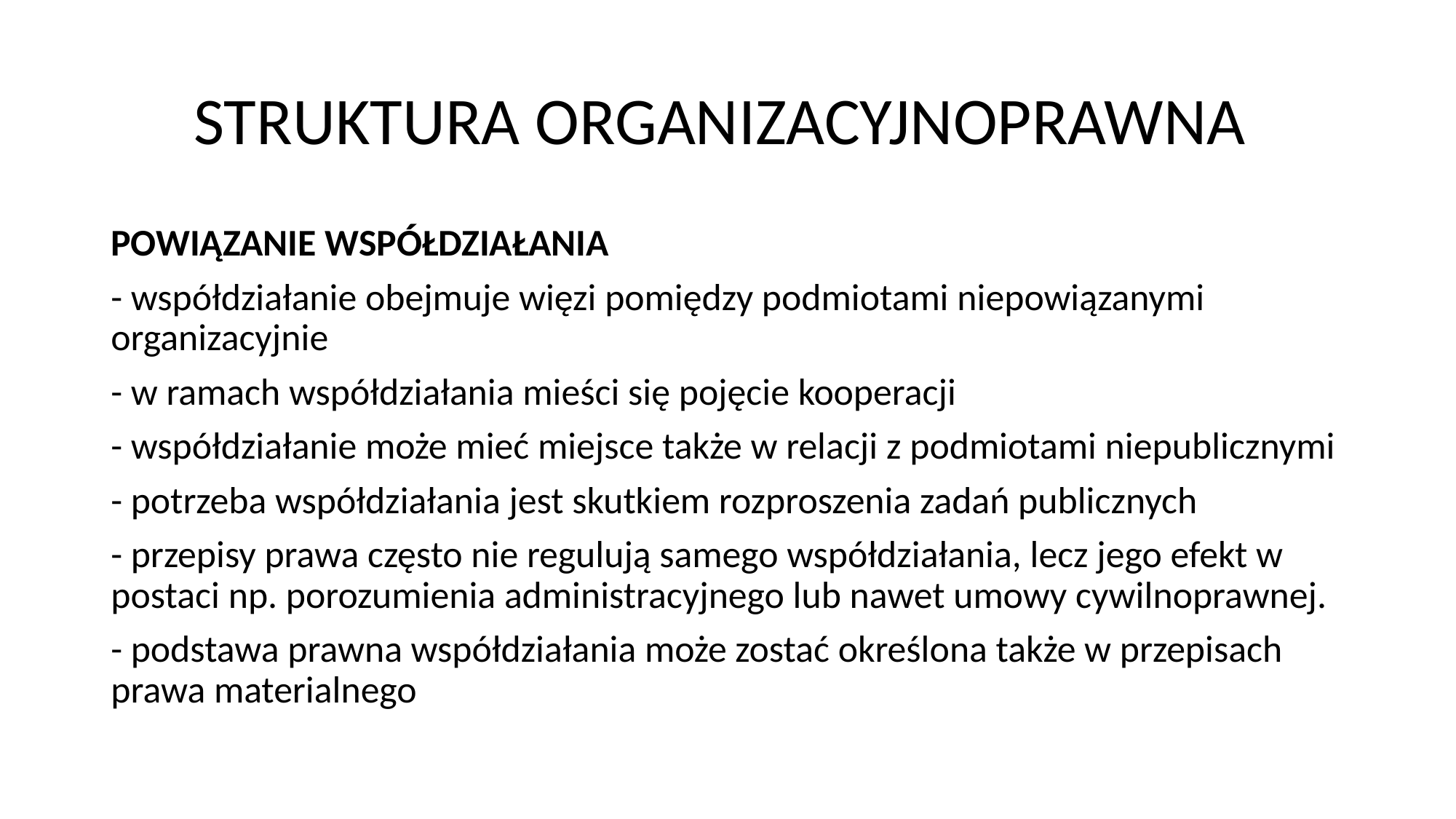

# STRUKTURA ORGANIZACYJNOPRAWNA
POWIĄZANIE WSPÓŁDZIAŁANIA
- współdziałanie obejmuje więzi pomiędzy podmiotami niepowiązanymi organizacyjnie
- w ramach współdziałania mieści się pojęcie kooperacji
- współdziałanie może mieć miejsce także w relacji z podmiotami niepublicznymi
- potrzeba współdziałania jest skutkiem rozproszenia zadań publicznych
- przepisy prawa często nie regulują samego współdziałania, lecz jego efekt w postaci np. porozumienia administracyjnego lub nawet umowy cywilnoprawnej.
- podstawa prawna współdziałania może zostać określona także w przepisach prawa materialnego